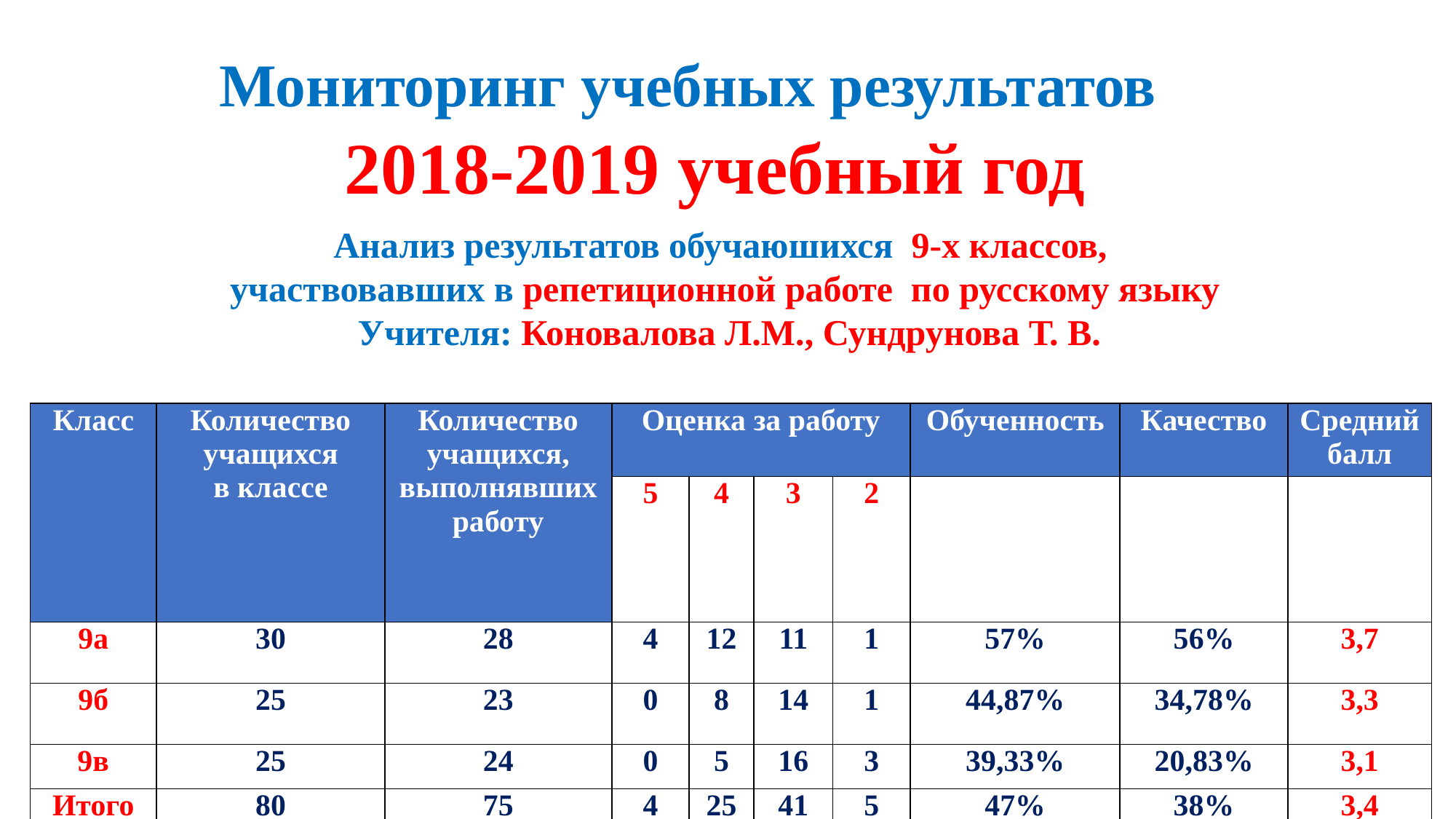

Мониторинг учебных результатов
  2018-2019 учебный год
Анализ результатов обучаюшихся  9-х классов,
 участвовавших в репетиционной работе  по русскому языку
  Учителя: Коновалова Л.М., Сундрунова Т. В.
| Класс | Количество учащихся в классе | Количество учащихся, выполнявших работу | Оценка за работу |  |  |  | Обученность | Качество | Средний балл |
| --- | --- | --- | --- | --- | --- | --- | --- | --- | --- |
|  |  |  | 5 | 4 | 3 | 2 |  |  |  |
| 9а | 30 | 28 | 4 | 12 | 11 | 1 | 57% | 56% | 3,7 |
| 9б | 25 | 23 | 0 | 8 | 14 | 1 | 44,87% | 34,78% | 3,3 |
| 9в | 25 | 24 | 0 | 5 | 16 | 3 | 39,33% | 20,83% | 3,1 |
| Итого | 80 | 75 | 4 | 25 | 41 | 5 | 47% | 38% | 3,4 |